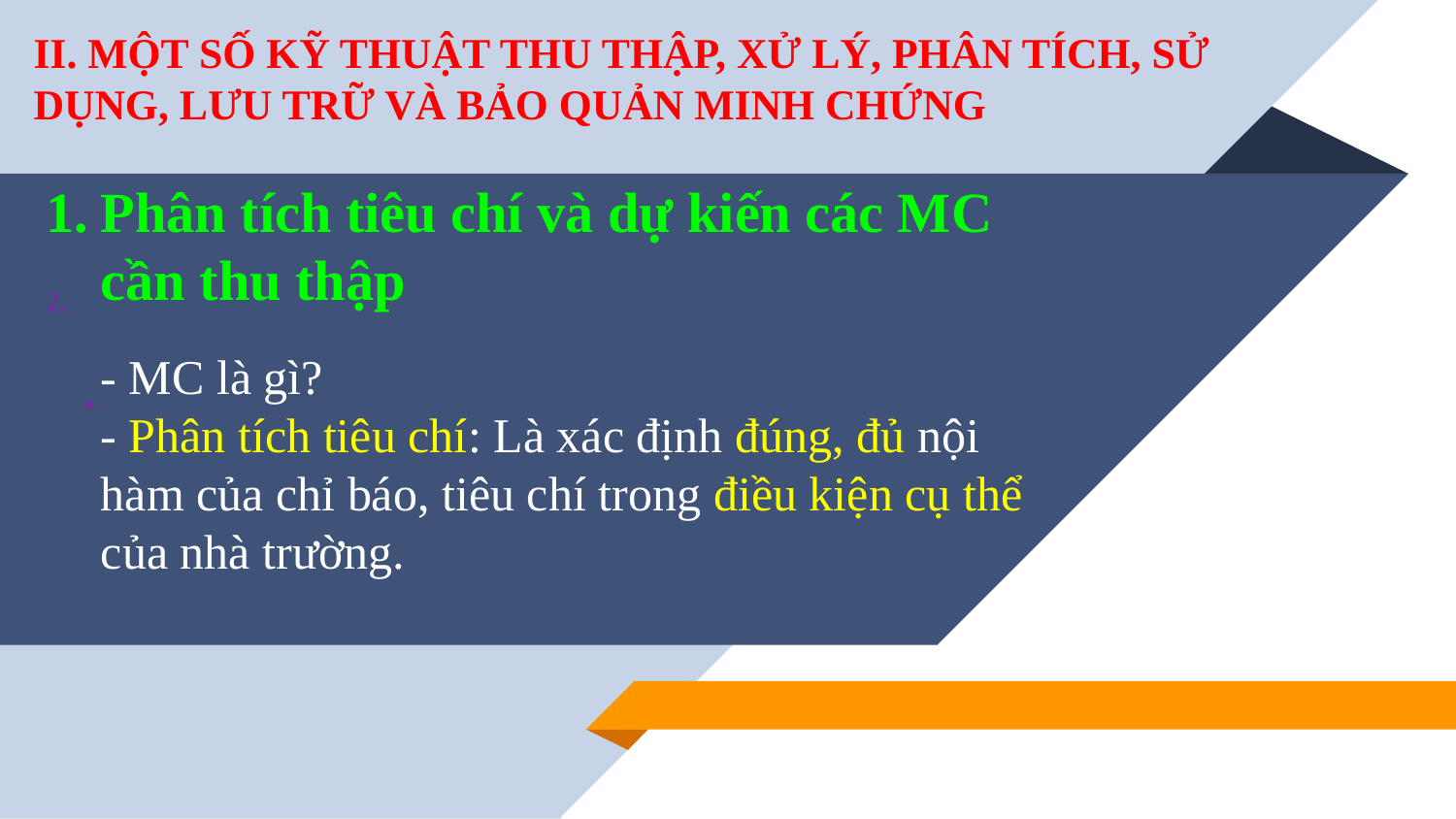

II. MỘT SỐ KỸ THUẬT THU THẬP, XỬ LÝ, PHÂN TÍCH, SỬ DỤNG, LƯU TRỮ VÀ BẢO QUẢN MINH CHỨNG
# .
Phân tích tiêu chí và dự kiến các MC cần thu thập
- MC là gì?
- Phân tích tiêu chí: Là xác định đúng, đủ nội hàm của chỉ báo, tiêu chí trong điều kiện cụ thể của nhà trường.